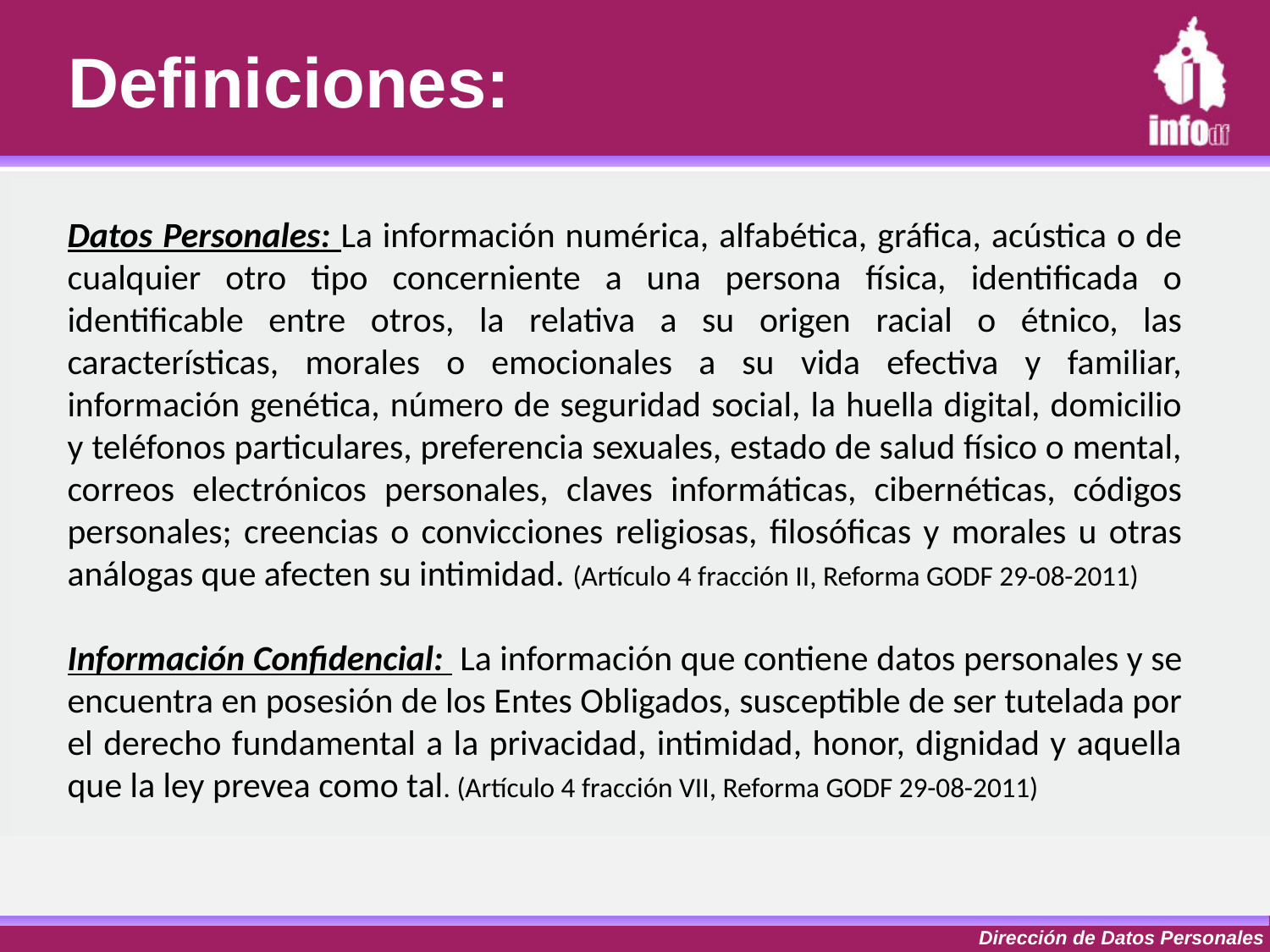

# Definiciones:
Datos Personales: La información numérica, alfabética, gráfica, acústica o de cualquier otro tipo concerniente a una persona física, identificada o identificable entre otros, la relativa a su origen racial o étnico, las características, morales o emocionales a su vida efectiva y familiar, información genética, número de seguridad social, la huella digital, domicilio y teléfonos particulares, preferencia sexuales, estado de salud físico o mental, correos electrónicos personales, claves informáticas, cibernéticas, códigos personales; creencias o convicciones religiosas, filosóficas y morales u otras análogas que afecten su intimidad. (Artículo 4 fracción II, Reforma GODF 29-08-2011)

Información Confidencial:  La información que contiene datos personales y se encuentra en posesión de los Entes Obligados, susceptible de ser tutelada por el derecho fundamental a la privacidad, intimidad, honor, dignidad y aquella que la ley prevea como tal. (Artículo 4 fracción VII, Reforma GODF 29-08-2011)